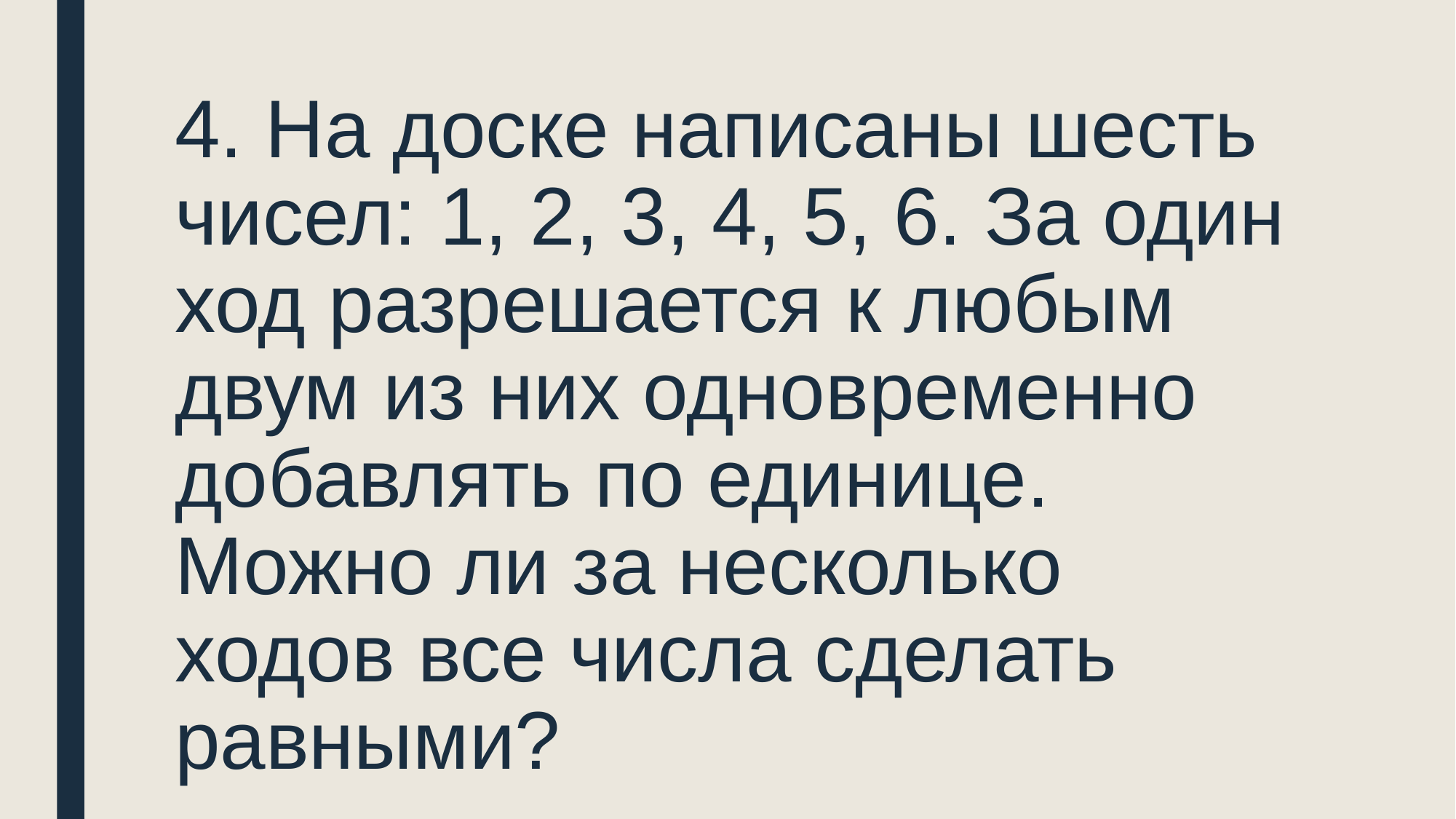

# 4. На доске написаны шесть чисел: 1, 2, 3, 4, 5, 6. За один ход разрешается к любым двум из них одновременно добавлять по единице. Можно ли за несколько ходов все числа сделать равными?